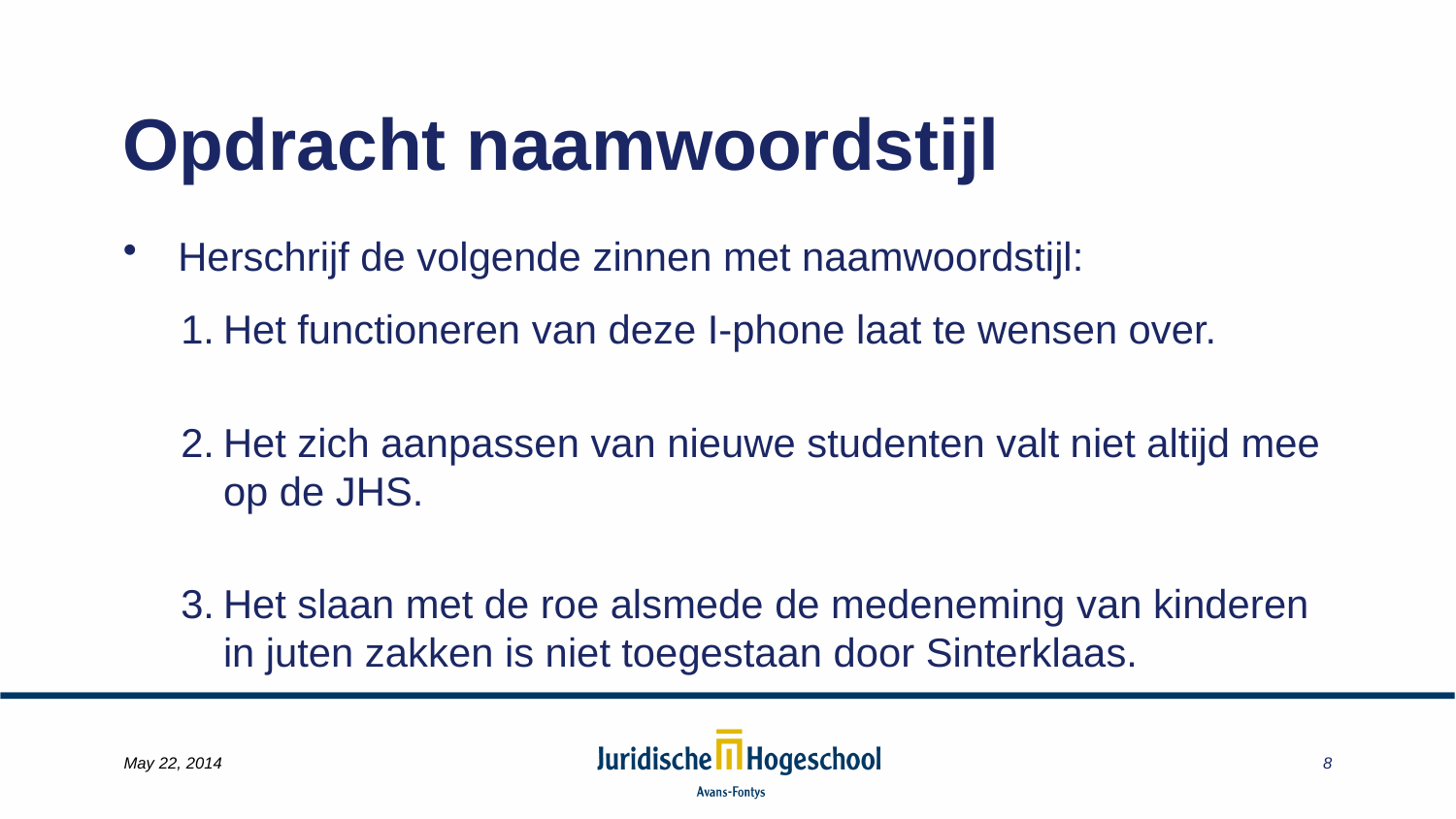

# Opdracht naamwoordstijl
Herschrijf de volgende zinnen met naamwoordstijl:
Het functioneren van deze I-phone laat te wensen over.

Het zich aanpassen van nieuwe studenten valt niet altijd mee op de JHS.

Het slaan met de roe alsmede de medeneming van kinderen in juten zakken is niet toegestaan door Sinterklaas.

May 22, 2014
8